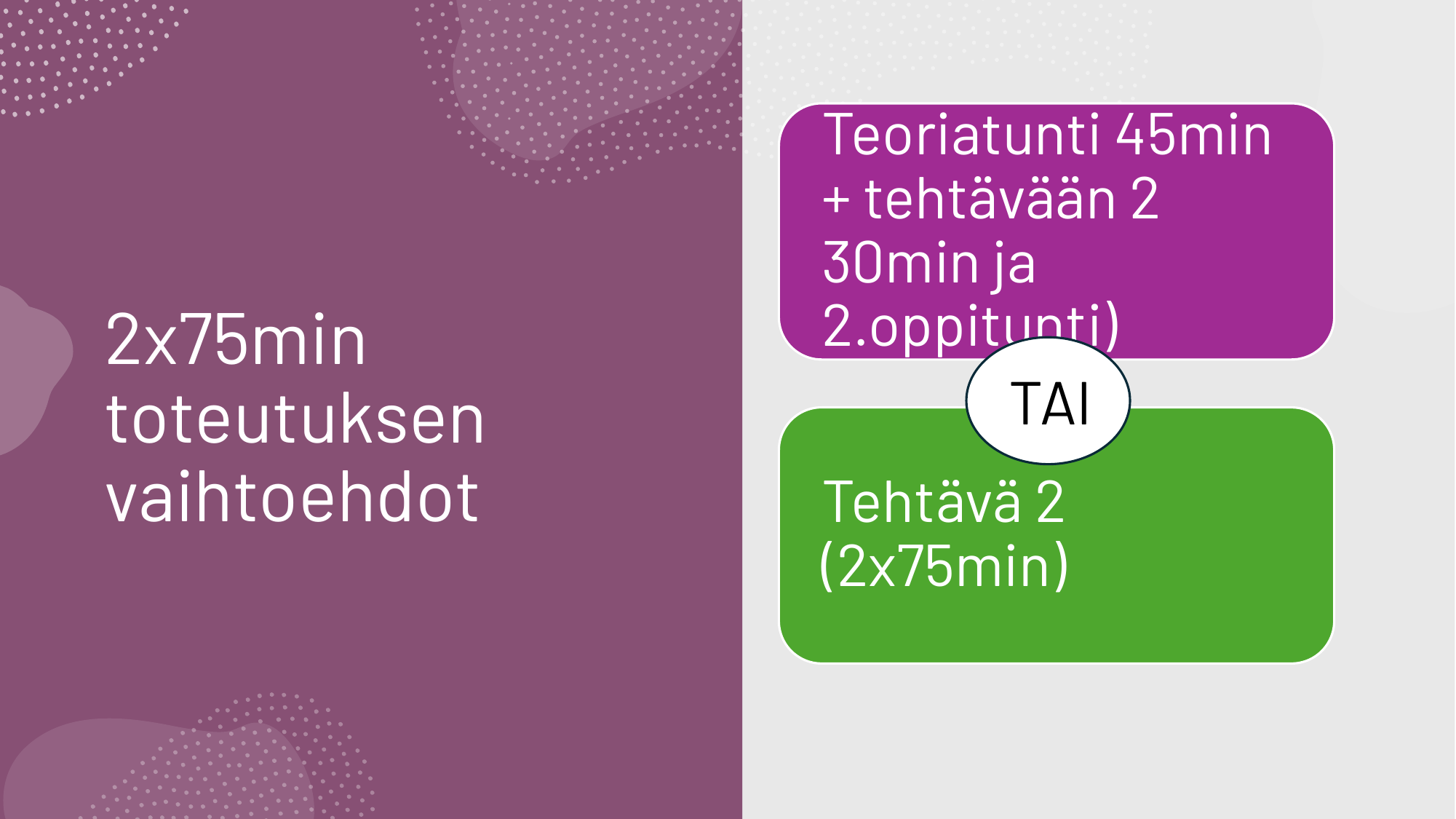

Teoriatunti 45min + tehtävään 2 30min ja 2.oppitunti)
Tehtävä 2 (2x75min)
# 2x75min toteutuksen vaihtoehdot

TAI